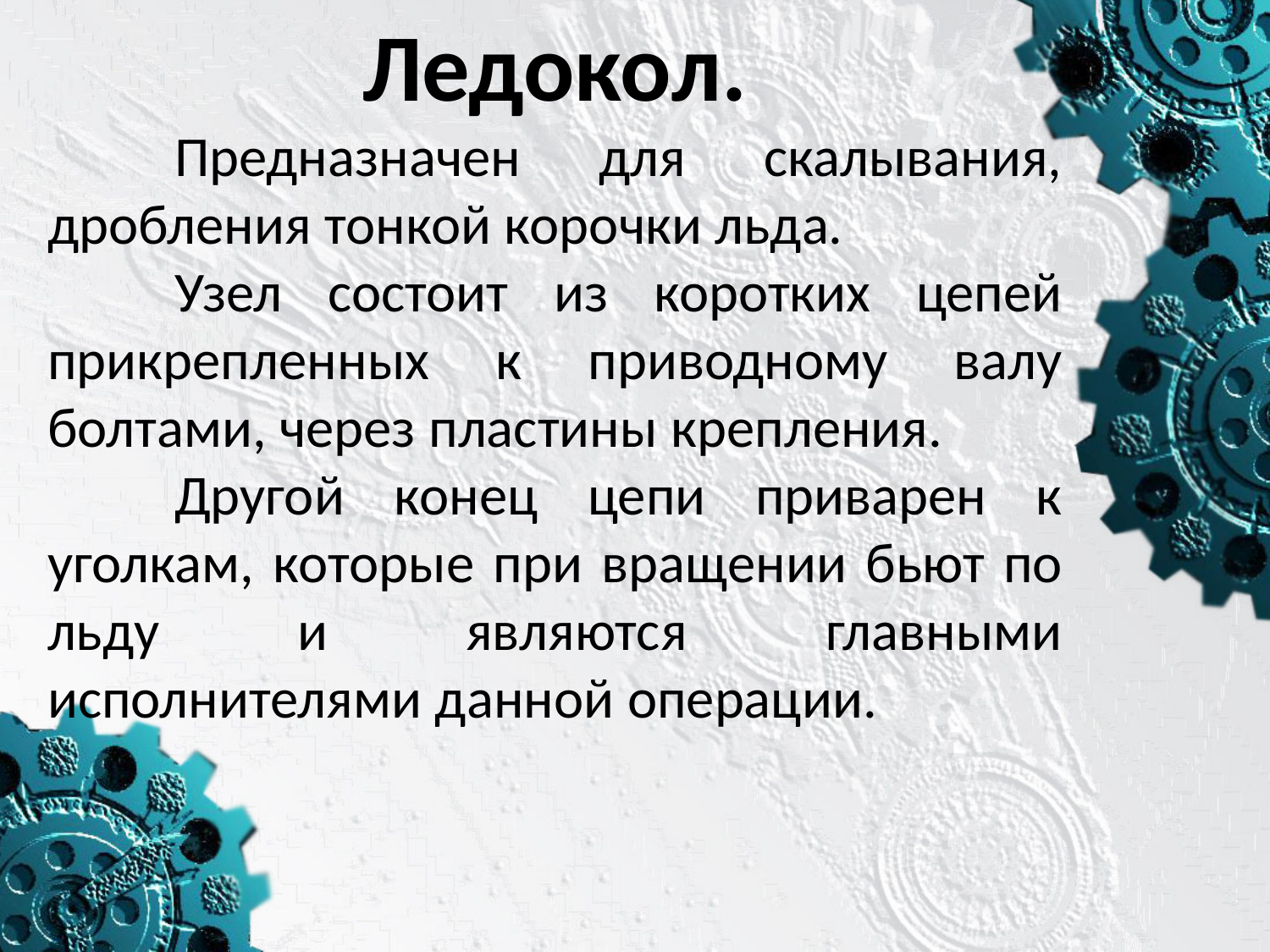

Ледокол.
 	Предназначен для скалывания, дробления тонкой корочки льда.
	Узел состоит из коротких цепей прикрепленных к приводному валу болтами, через пластины крепления.
	Другой конец цепи приварен к уголкам, которые при вращении бьют по льду и являются главными исполнителями данной операции.